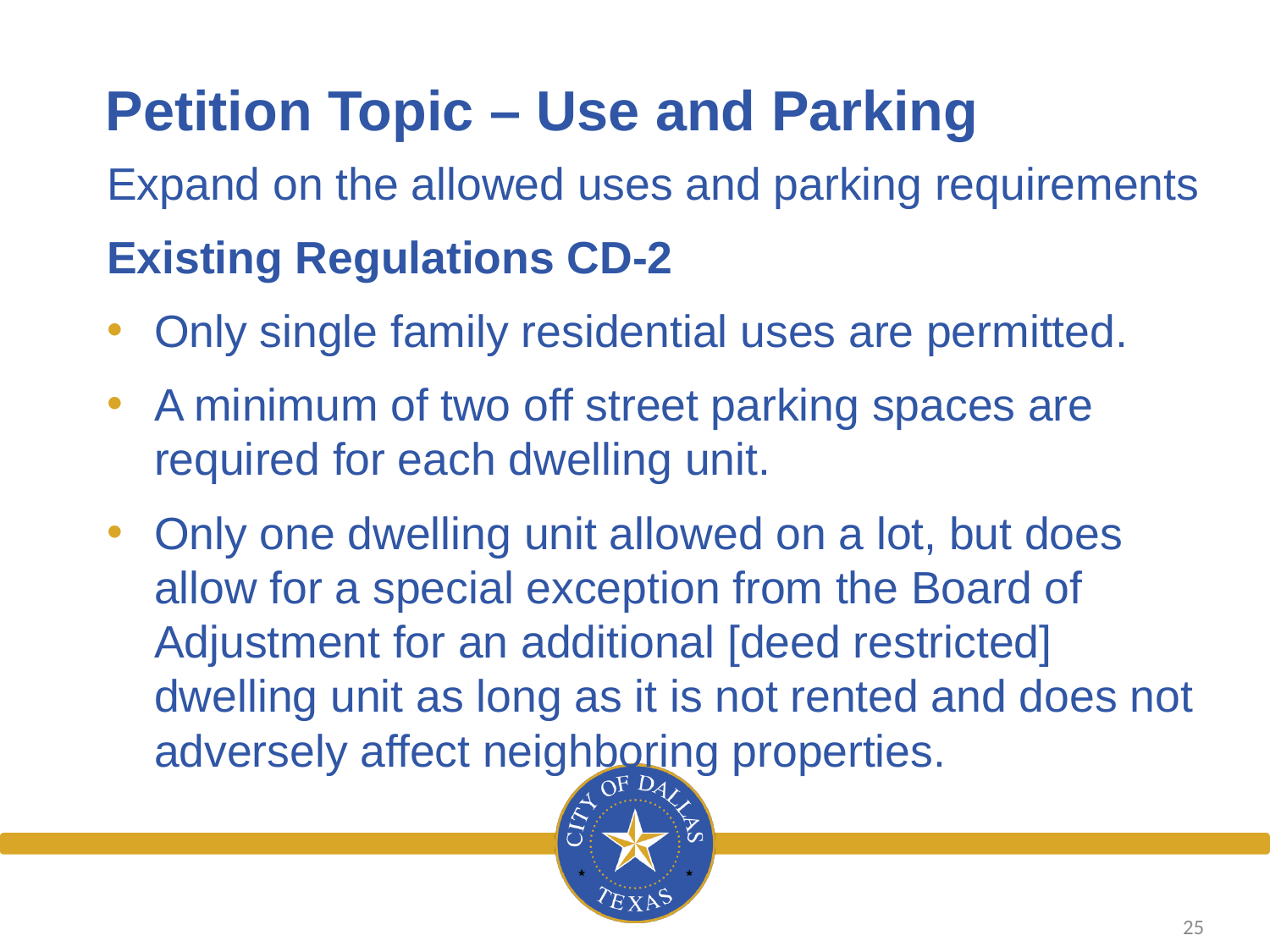

# Petition Topic – Use and Parking
Expand on the allowed uses and parking requirements
Existing Regulations CD-2
Only single family residential uses are permitted.
A minimum of two off street parking spaces are required for each dwelling unit.
Only one dwelling unit allowed on a lot, but does allow for a special exception from the Board of Adjustment for an additional [deed restricted] dwelling unit as long as it is not rented and does not adversely affect neighboring properties.

25